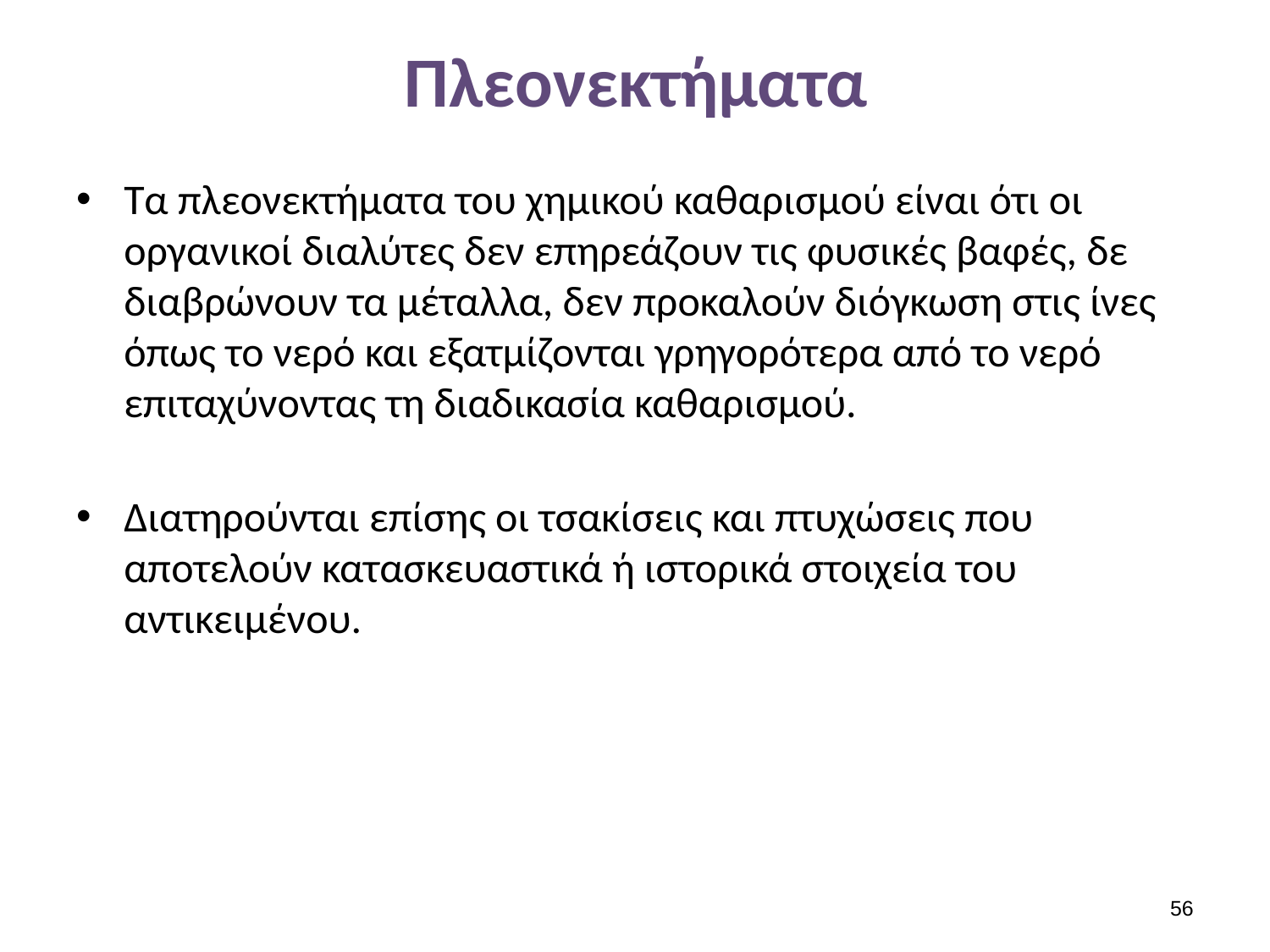

# Πλεονεκτήματα
Τα πλεονεκτήματα του χημικού καθαρισμού είναι ότι οι οργανικοί διαλύτες δεν επηρεάζουν τις φυσικές βαφές, δε διαβρώνουν τα μέταλλα, δεν προκαλούν διόγκωση στις ίνες όπως το νερό και εξατμίζονται γρηγορότερα από το νερό επιταχύνοντας τη διαδικασία καθαρισμού.
Διατηρούνται επίσης οι τσακίσεις και πτυχώσεις που αποτελούν κατασκευαστικά ή ιστορικά στοιχεία του αντικειμένου.

56